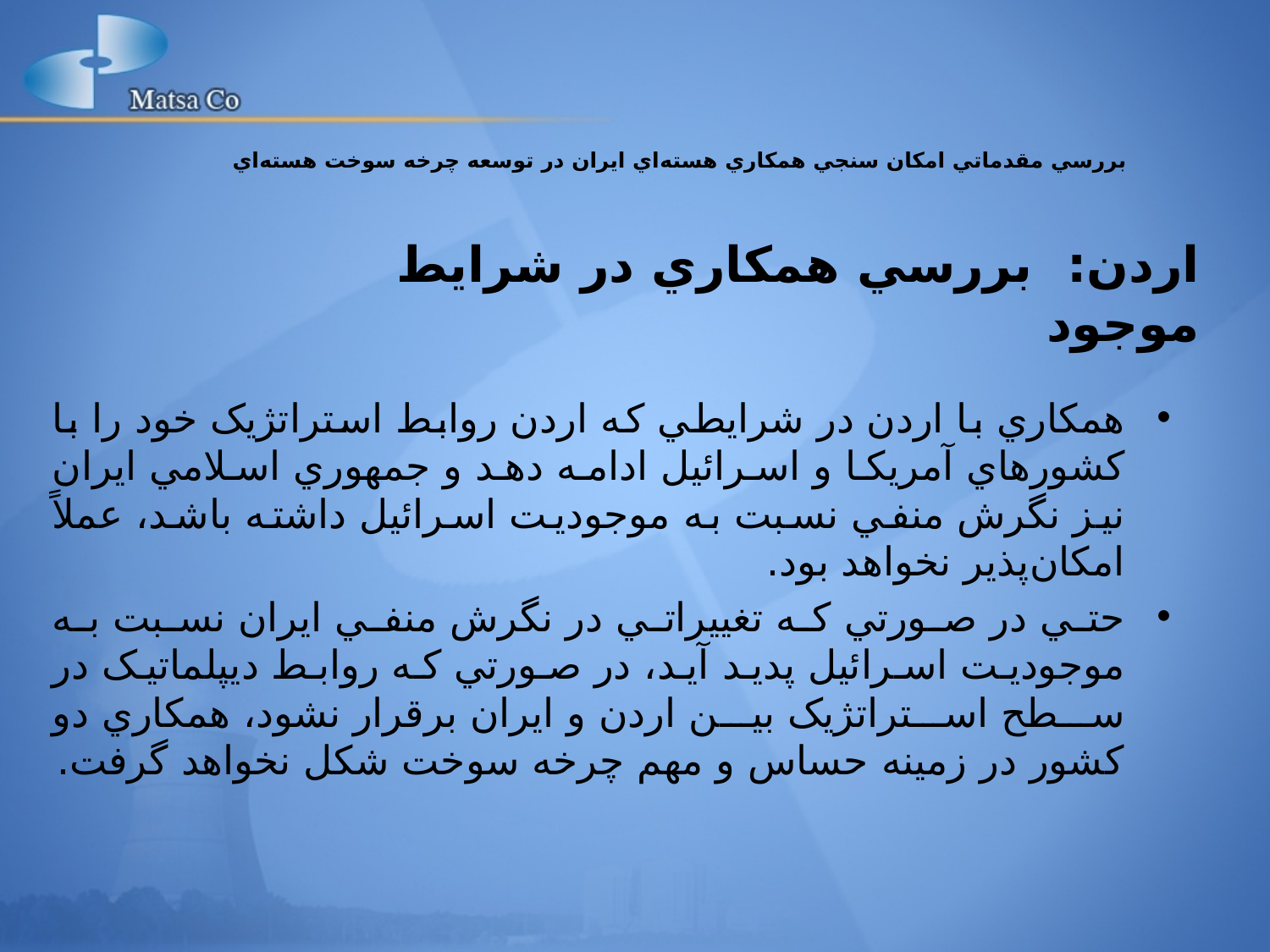

بررسي مقدماتي امکان سنجي همکاري هسته‌اي ايران در توسعه چرخه سوخت هسته‌اي
# اردن:  بررسي همکاري در شرايط موجود
همکاري با اردن در شرايطي که اردن روابط استراتژيک خود را با کشورهاي آمريکا و اسرائيل ادامه دهد و جمهوري اسلامي ايران نيز نگرش منفي نسبت به موجوديت اسرائيل داشته باشد، عملاً امکان‌پذير نخواهد بود.
حتي در صورتي که تغييراتي در نگرش منفي ايران نسبت به موجوديت اسرائيل پديد آيد، در صورتي که روابط ديپلماتيک در سطح استراتژيک بين اردن و ايران برقرار نشود، همکاري دو کشور در زمينه حساس و مهم چرخه سوخت شکل نخواهد گرفت.